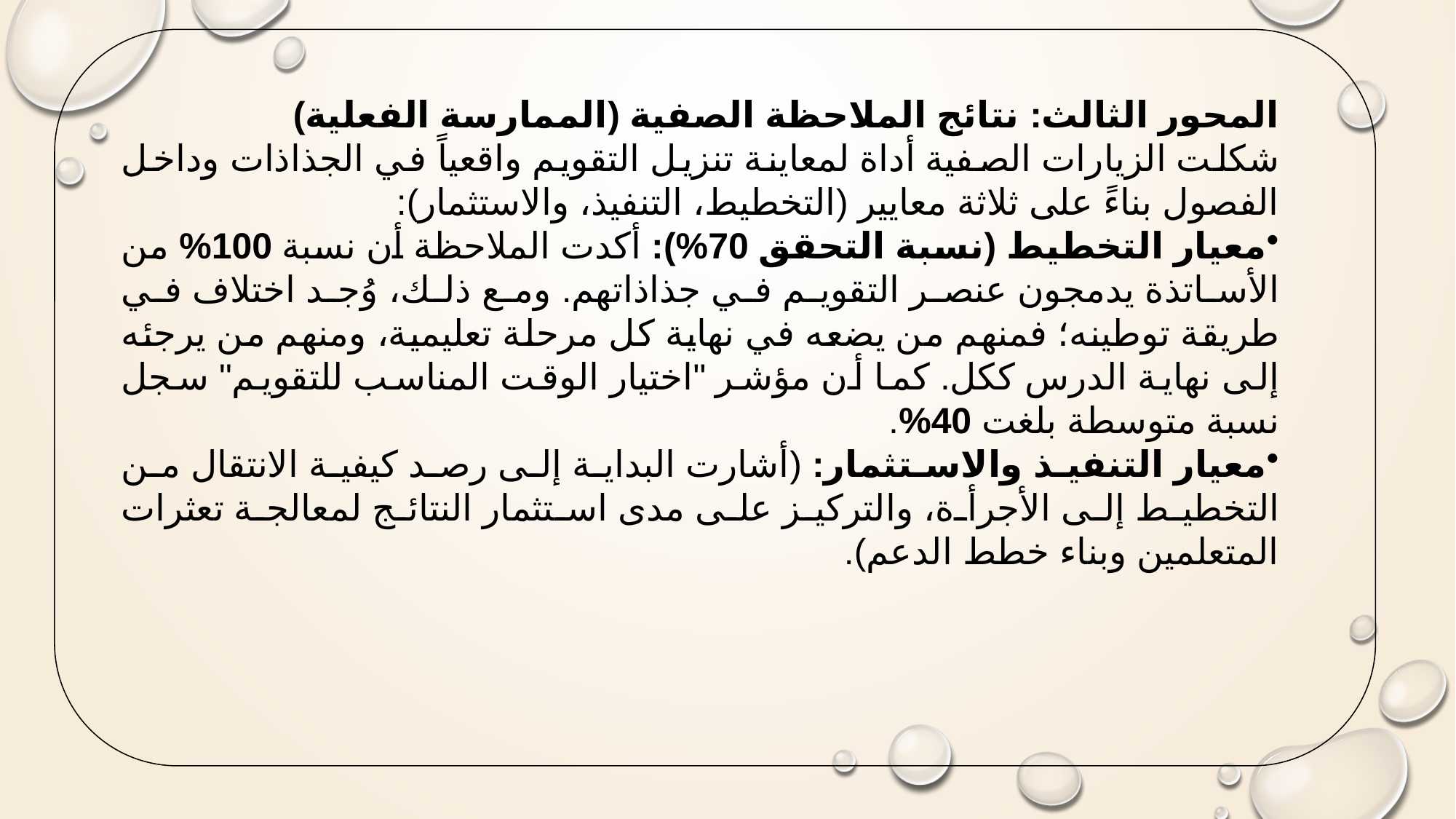

المحور الثالث: نتائج الملاحظة الصفية (الممارسة الفعلية)
شكلت الزيارات الصفية أداة لمعاينة تنزيل التقويم واقعياً في الجذاذات وداخل الفصول بناءً على ثلاثة معايير (التخطيط، التنفيذ، والاستثمار):
معيار التخطيط (نسبة التحقق 70%): أكدت الملاحظة أن نسبة 100% من الأساتذة يدمجون عنصر التقويم في جذاذاتهم. ومع ذلك، وُجد اختلاف في طريقة توطينه؛ فمنهم من يضعه في نهاية كل مرحلة تعليمية، ومنهم من يرجئه إلى نهاية الدرس ككل. كما أن مؤشر "اختيار الوقت المناسب للتقويم" سجل نسبة متوسطة بلغت 40%.
معيار التنفيذ والاستثمار: (أشارت البداية إلى رصد كيفية الانتقال من التخطيط إلى الأجرأة، والتركيز على مدى استثمار النتائج لمعالجة تعثرات المتعلمين وبناء خطط الدعم).